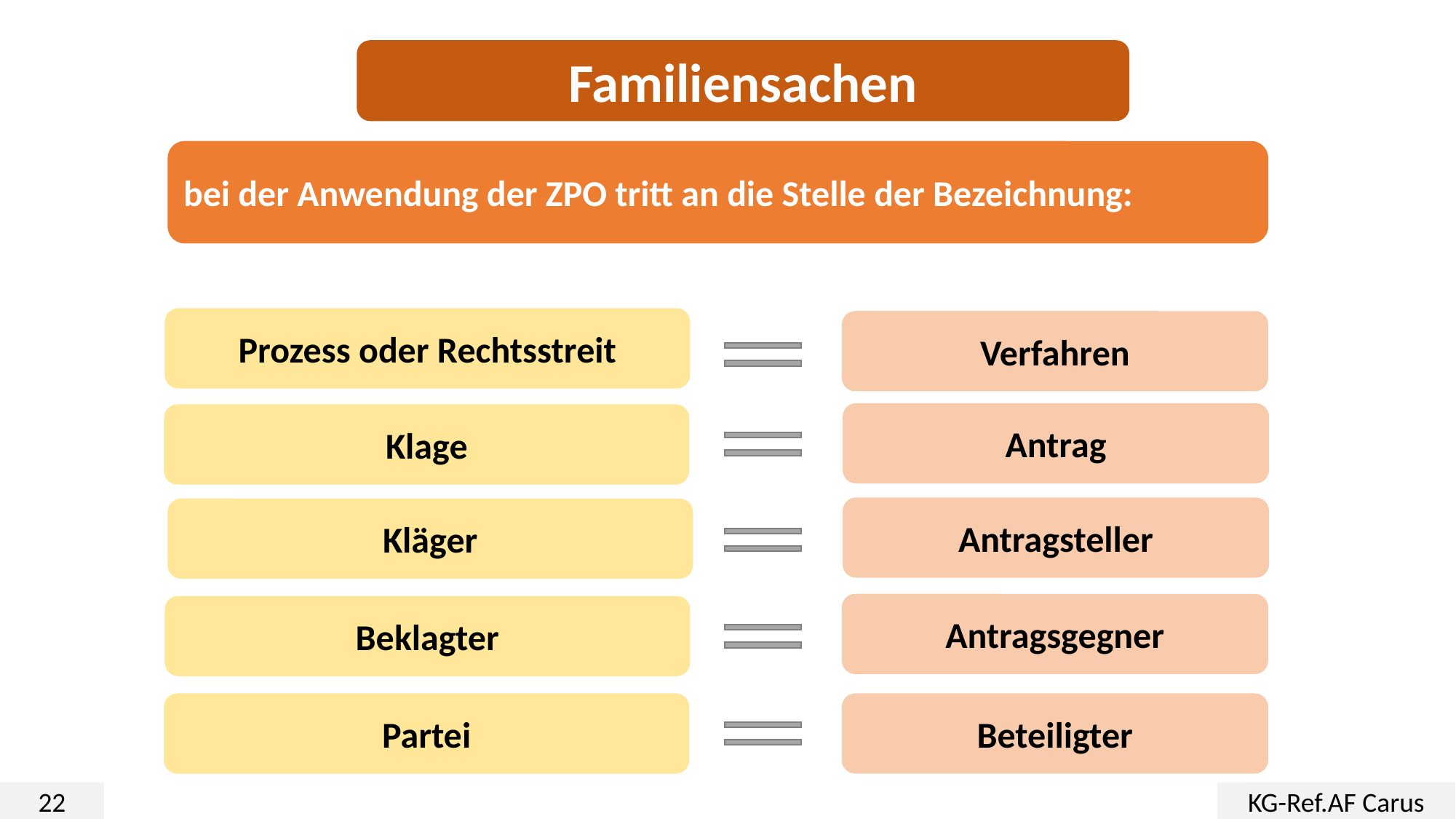

Familiensachen
bei der Anwendung der ZPO tritt an die Stelle der Bezeichnung:
Prozess oder Rechtsstreit
Verfahren

Antrag
Klage

Antragsteller
Kläger

Antragsgegner
Beklagter

Partei
Beteiligter

22
KG-Ref.AF Carus